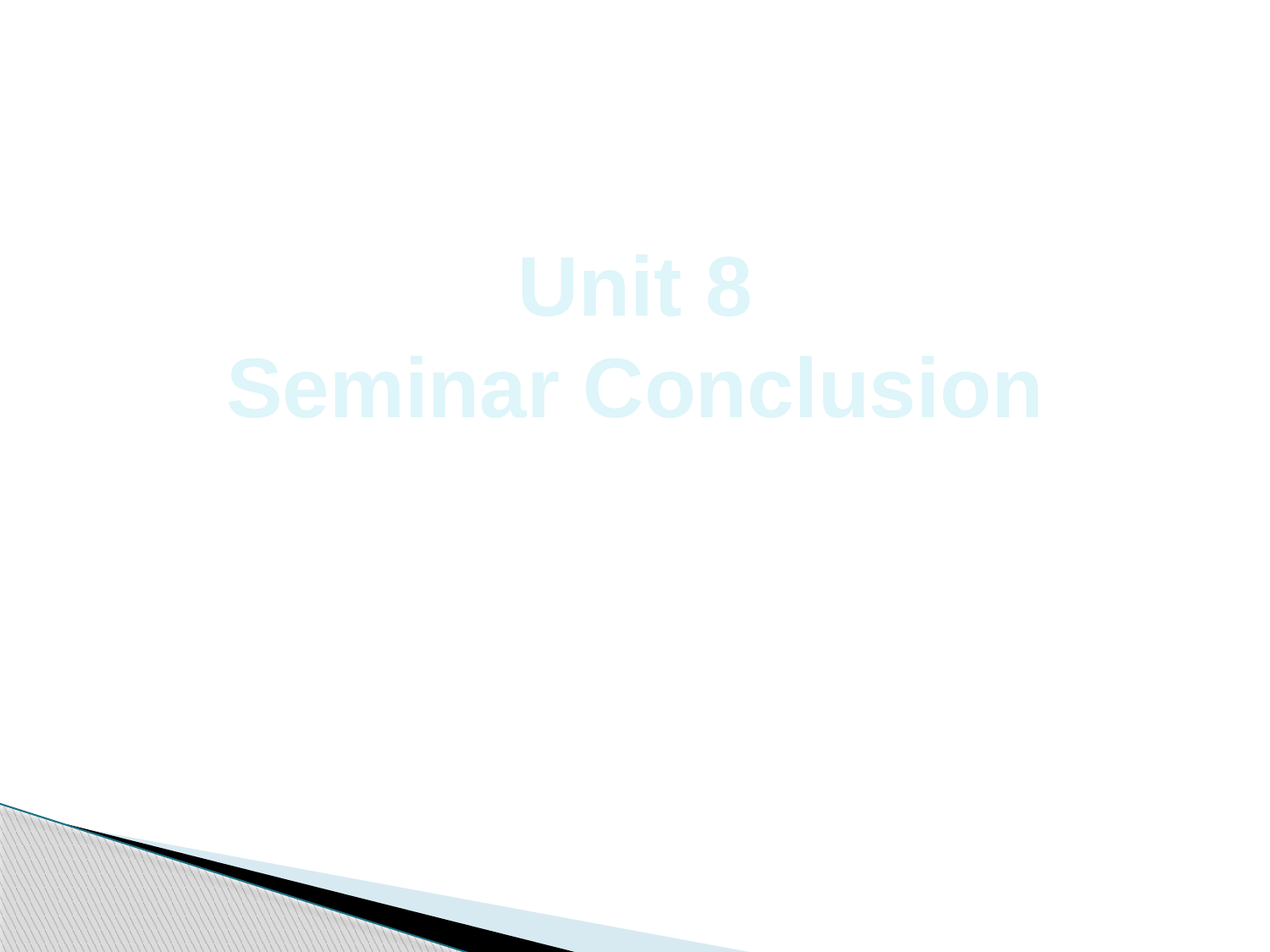

# Unit 8 Seminar Conclusion
(C) 2012, Jacka & Scott